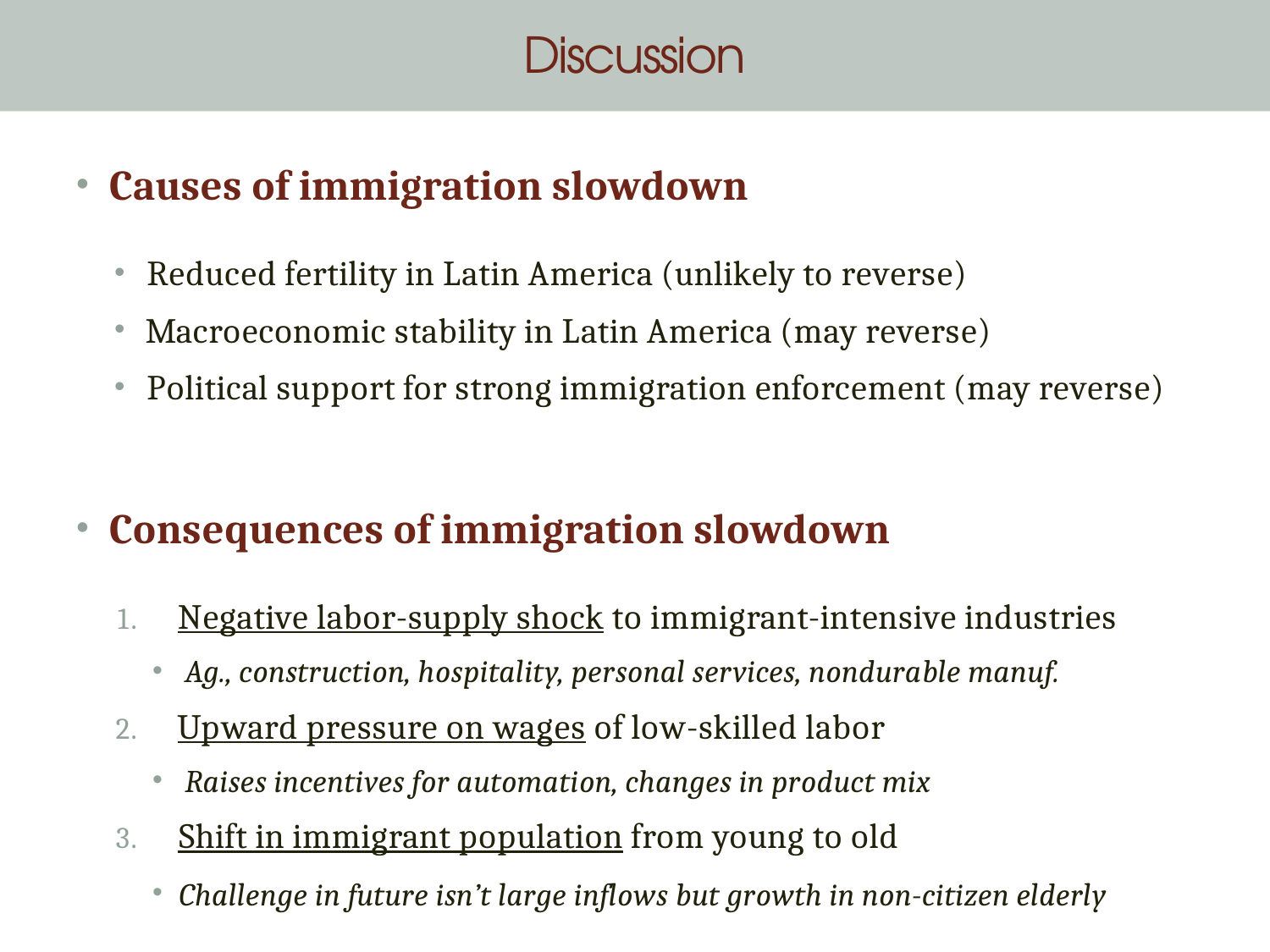

# Discussion
Causes of immigration slowdown

Reduced fertility in Latin America (unlikely to reverse)
Macroeconomic stability in Latin America (may reverse)
Political support for strong immigration enforcement (may reverse)

Consequences of immigration slowdown

Negative labor-supply shock to immigrant-intensive industries
Ag., construction, hospitality, personal services, nondurable manuf.
Upward pressure on wages of low-skilled labor
Raises incentives for automation, changes in product mix
Shift in immigrant population from young to old
Challenge in future isn’t large inflows but growth in non-citizen elderly